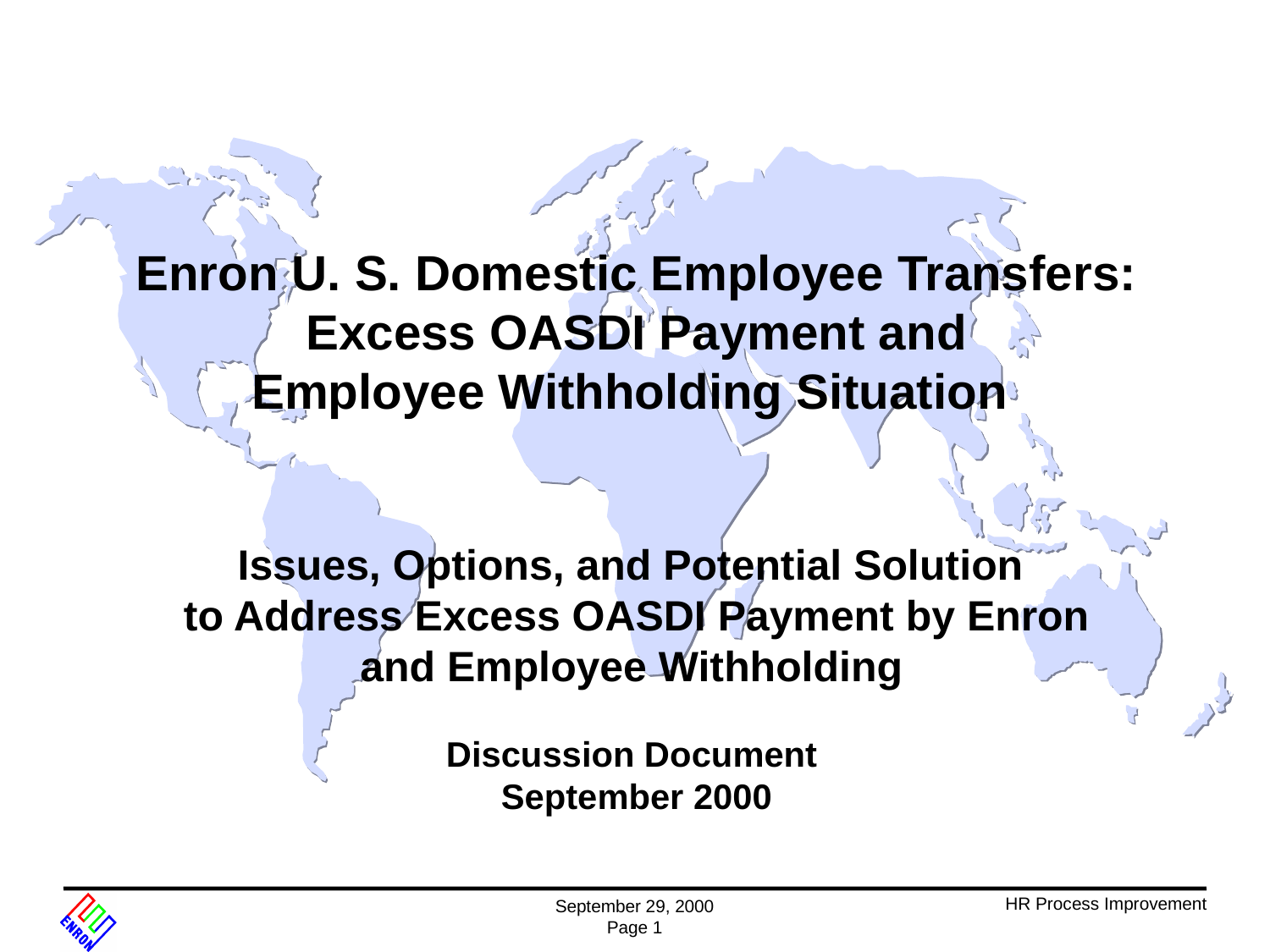

Enron U. S. Domestic Employee Transfers:
Excess OASDI Payment and
Employee Withholding Situation
Issues, Options, and Potential Solution
to Address Excess OASDI Payment by Enron
and Employee Withholding
Discussion Document
September 2000